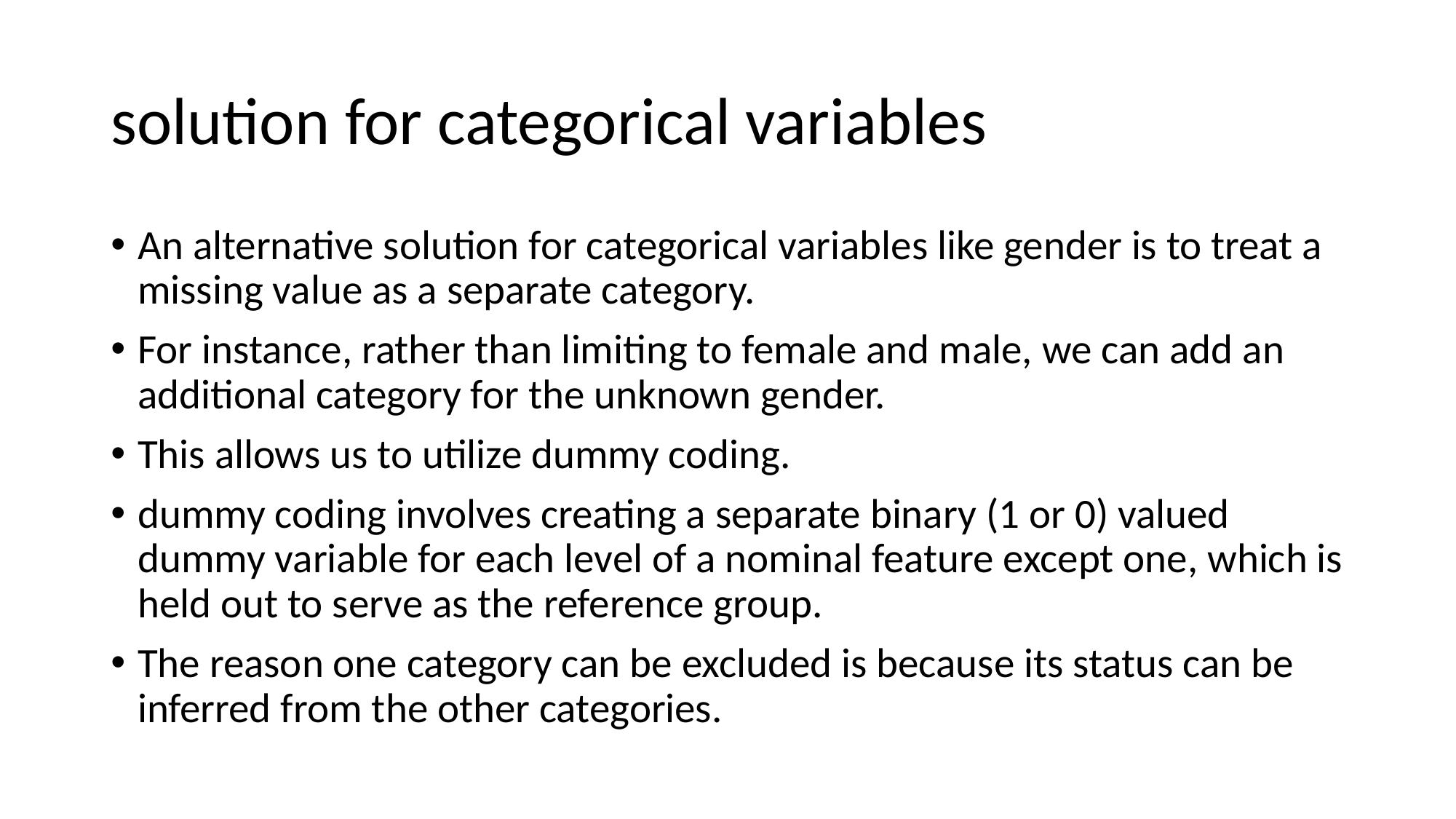

# solution for categorical variables
An alternative solution for categorical variables like gender is to treat a missing value as a separate category.
For instance, rather than limiting to female and male, we can add an additional category for the unknown gender.
This allows us to utilize dummy coding.
dummy coding involves creating a separate binary (1 or 0) valued dummy variable for each level of a nominal feature except one, which is held out to serve as the reference group.
The reason one category can be excluded is because its status can be inferred from the other categories.